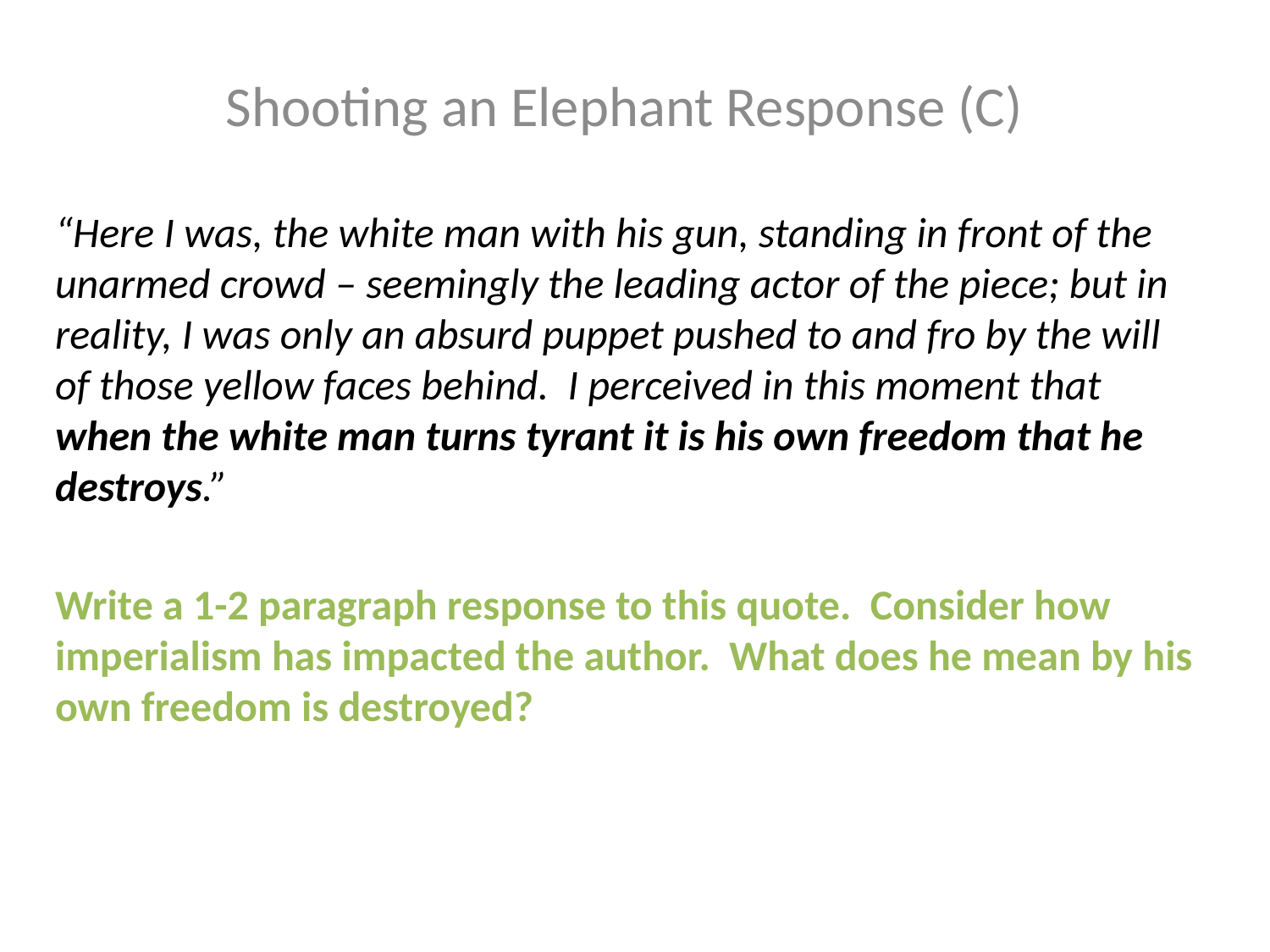

Shooting an Elephant Response (C)

“Here I was, the white man with his gun, standing in front of the unarmed crowd – seemingly the leading actor of the piece; but in reality, I was only an absurd puppet pushed to and fro by the will of those yellow faces behind.  I perceived in this moment that when the white man turns tyrant it is his own freedom that he destroys.”

Write a 1-2 paragraph response to this quote.  Consider how imperialism has impacted the author.  What does he mean by his own freedom is destroyed?